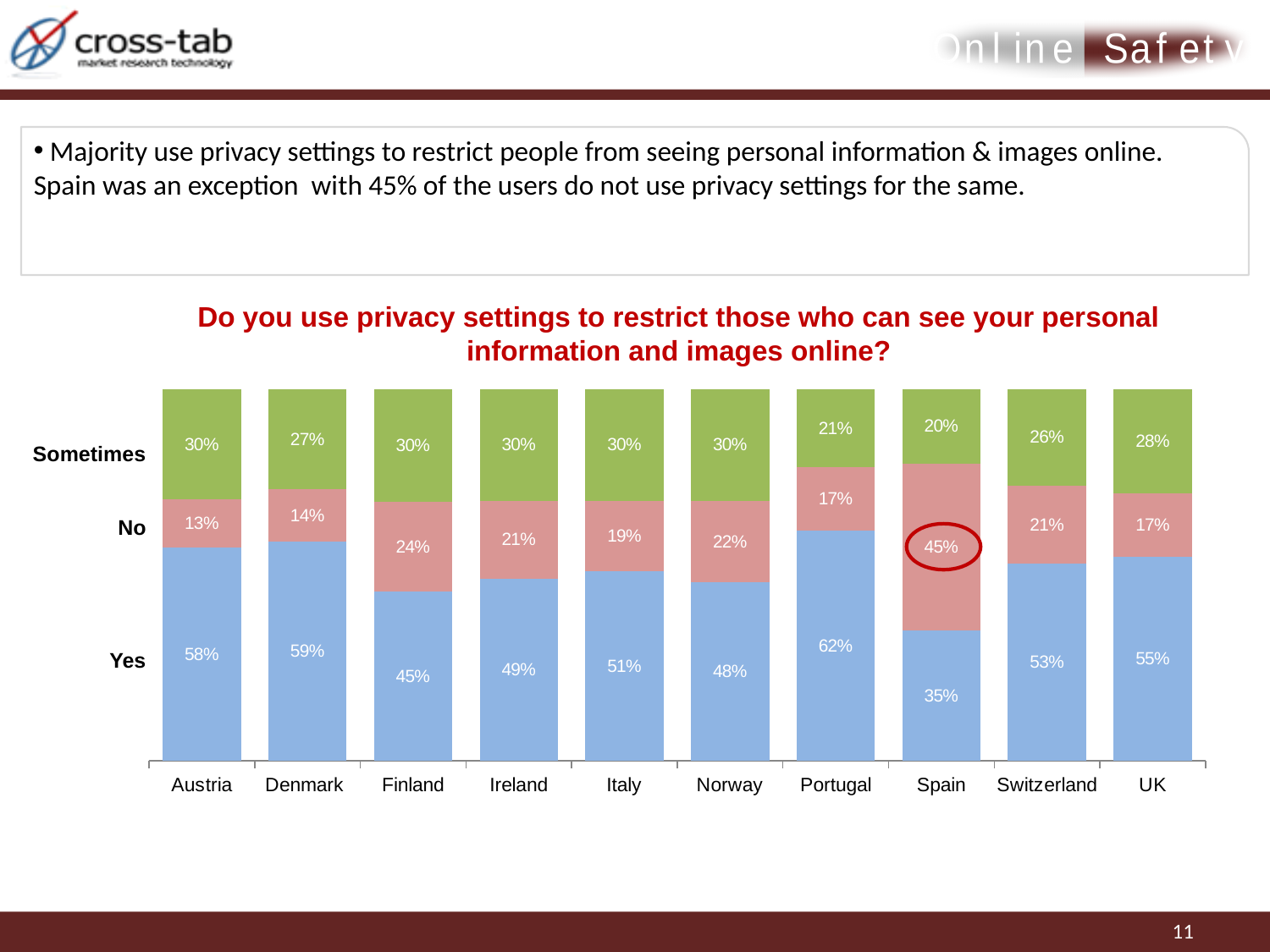

Majority use privacy settings to restrict people from seeing personal information & images online. Spain was an exception  with 45% of the users do not use privacy settings for the same.
Do you use privacy settings to restrict those who can see your personal information and images online?

### Chart

| Category | Yes | No | Sometimes |
|---|---|---|---|
| Austria | 0.5800000000000001 | 0.13 | 0.3000000000000003 |
| Denmark  | 0.59 | 0.14 | 0.27 |
| Finland | 0.45 | 0.2400000000000002 | 0.3000000000000003 |
| Ireland | 0.4900000000000003 | 0.21000000000000021 | 0.3000000000000003 |
| Italy | 0.51 | 0.19 | 0.3000000000000003 |
| Norway | 0.4800000000000003 | 0.22 | 0.3000000000000003 |
| Portugal | 0.6200000000000009 | 0.17 | 0.21000000000000021 |
| Spain | 0.3500000000000003 | 0.45 | 0.2 |
| Switzerland | 0.53 | 0.21000000000000021 | 0.26 |
| UK | 0.55 | 0.17 | 0.2800000000000001 |
Sometimes
No

Yes
11